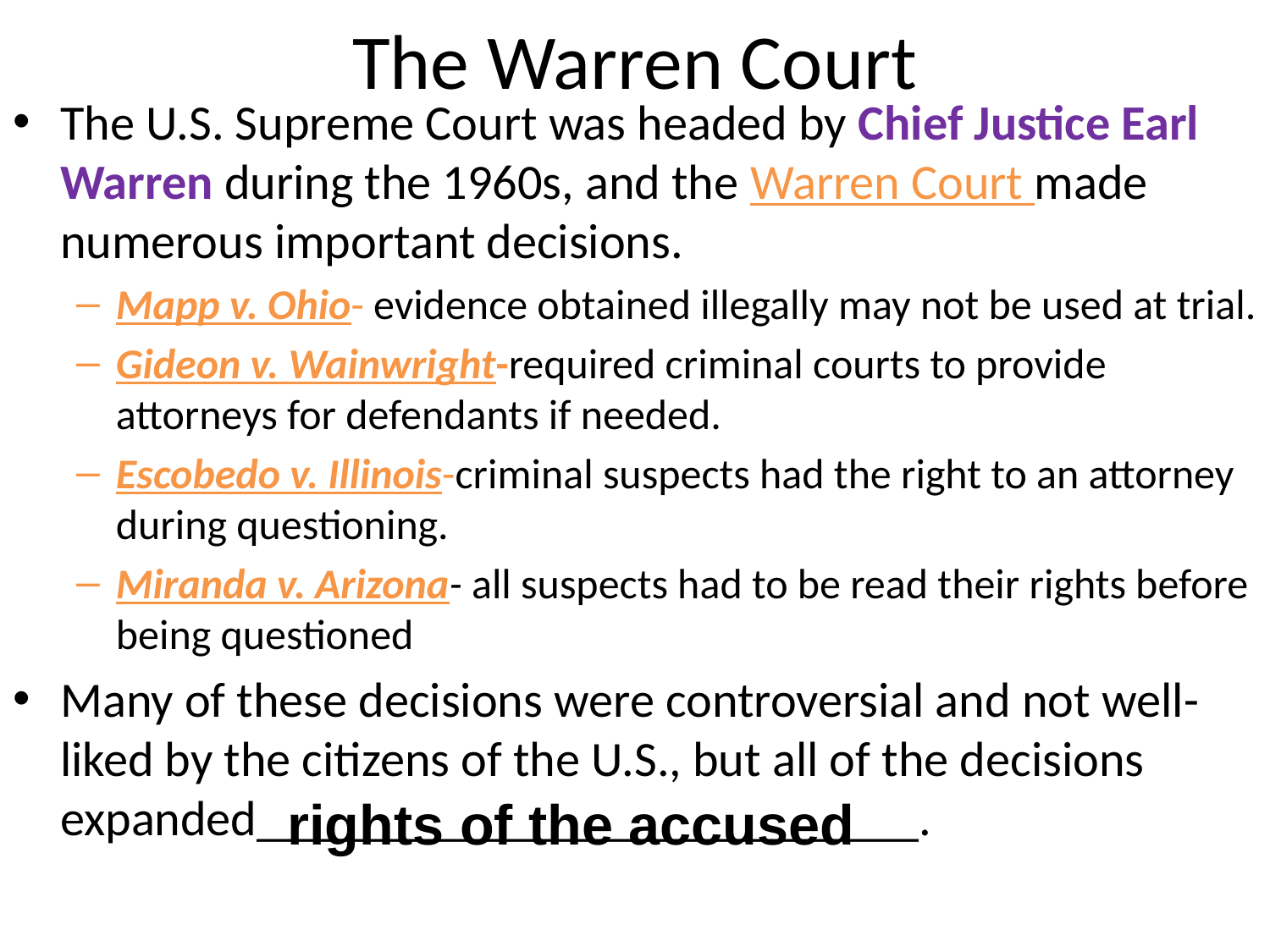

# The Warren Court
The U.S. Supreme Court was headed by Chief Justice Earl Warren during the 1960s, and the Warren Court made numerous important decisions.
Mapp v. Ohio- evidence obtained illegally may not be used at trial.
Gideon v. Wainwright-required criminal courts to provide attorneys for defendants if needed.
Escobedo v. Illinois-criminal suspects had the right to an attorney during questioning.
Miranda v. Arizona- all suspects had to be read their rights before being questioned
Many of these decisions were controversial and not well-liked by the citizens of the U.S., but all of the decisions expanded___________________________.
rights of the accused